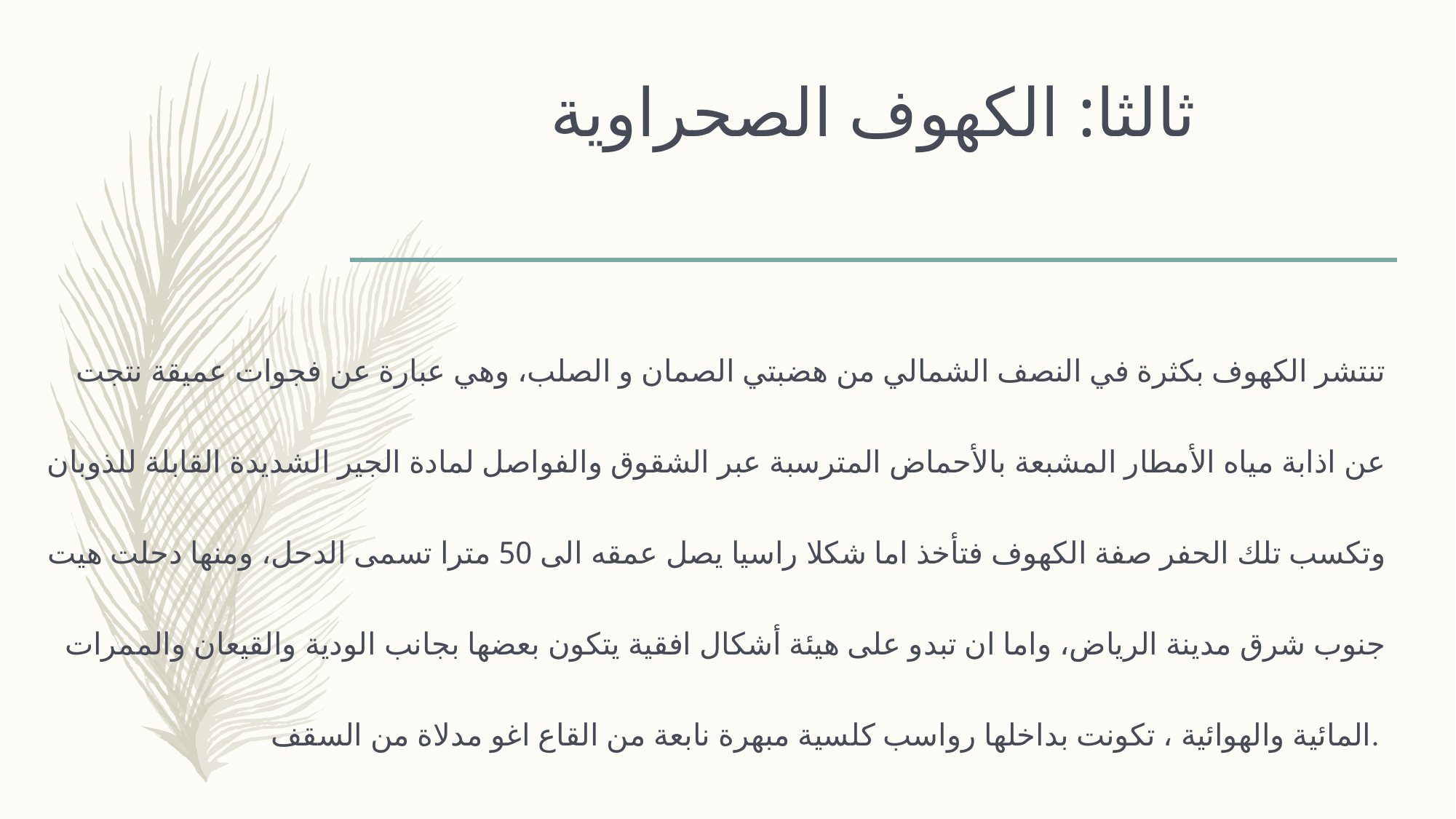

# ثالثا: الكهوف الصحراوية
تنتشر الكهوف بكثرة في النصف الشمالي من هضبتي الصمان و الصلب، وهي عبارة عن فجوات عميقة نتجت عن اذابة مياه الأمطار المشبعة بالأحماض المترسبة عبر الشقوق والفواصل لمادة الجير الشديدة القابلة للذوبان وتكسب تلك الحفر صفة الكهوف فتأخذ اما شكلا راسيا يصل عمقه الى 50 مترا تسمى الدحل، ومنها دحلت هيت جنوب شرق مدينة الرياض، واما ان تبدو على هيئة أشكال افقية يتكون بعضها بجانب الودية والقيعان والممرات المائية والهوائية ، تكونت بداخلها رواسب كلسية مبهرة نابعة من القاع اغو مدلاة من السقف.